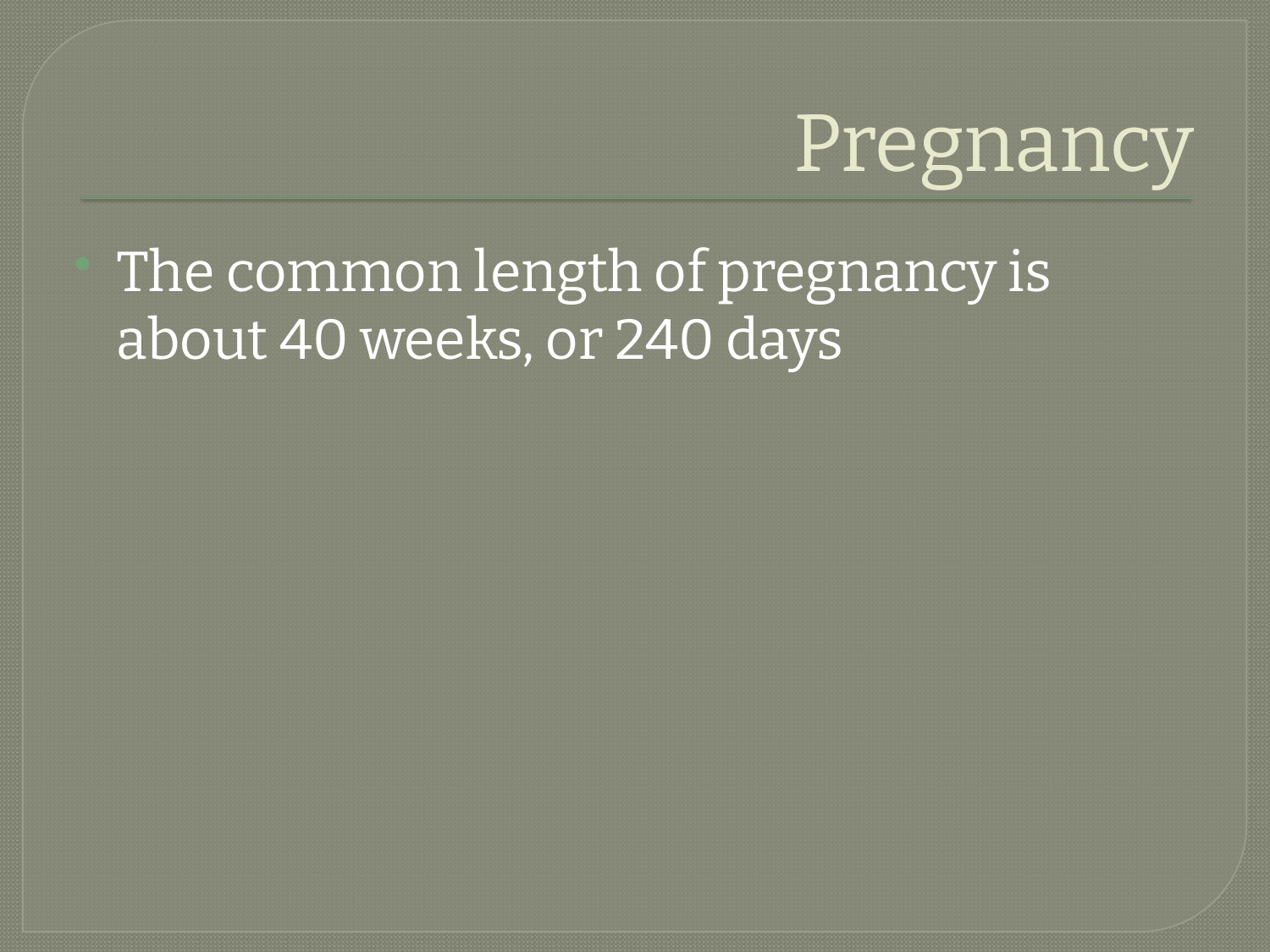

# Pregnancy
The common length of pregnancy is about 40 weeks, or 240 days